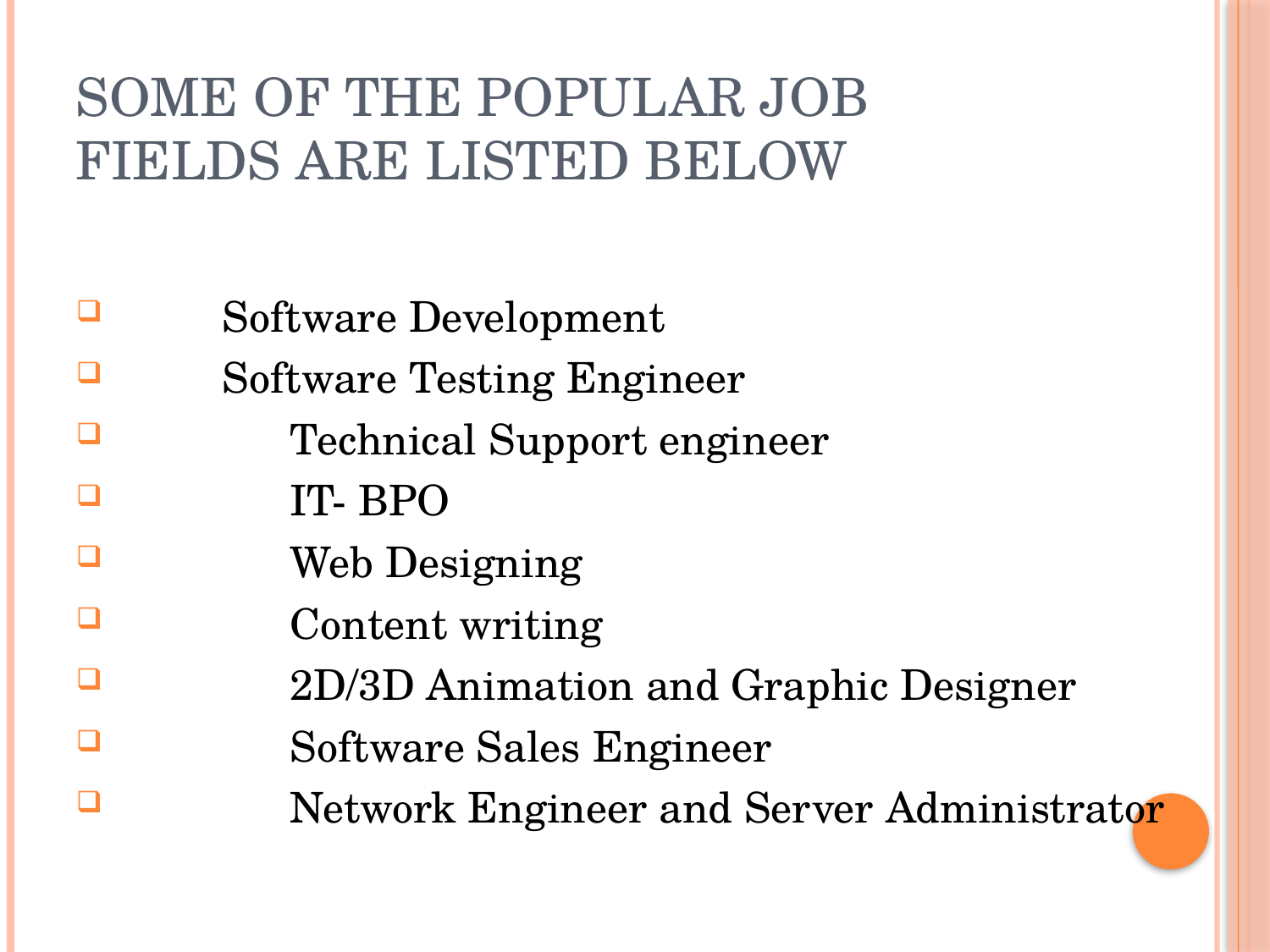

# Some of the popular job fields are listed below

       Software Development
       Software Testing Engineer
	  Technical Support engineer
	  IT- BPO
	  Web Designing
	  Content writing
	  2D/3D Animation and Graphic Designer
	  Software Sales Engineer
	  Network Engineer and Server Administrator